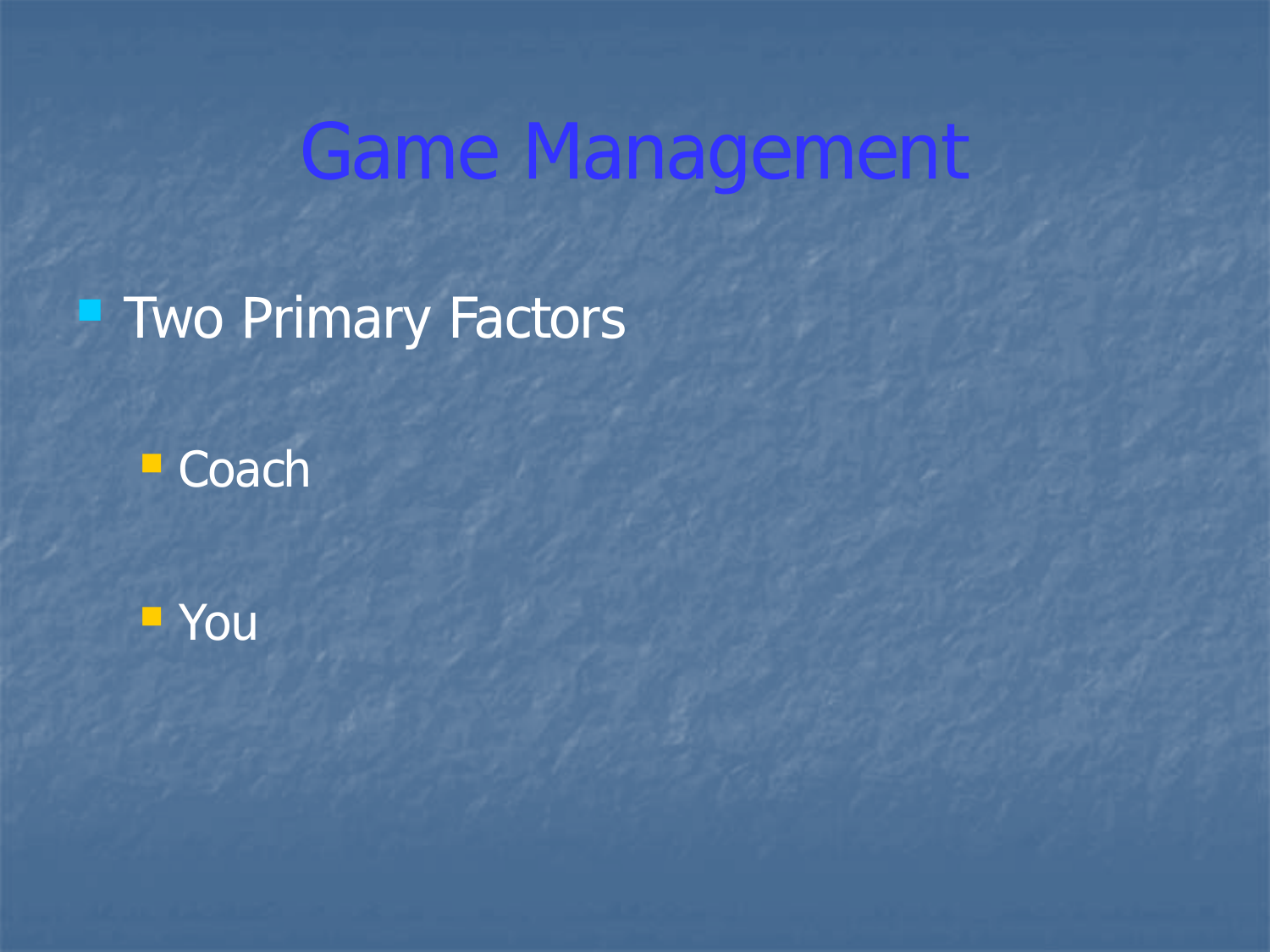

# Game Management
Two Primary Factors

Coach

You